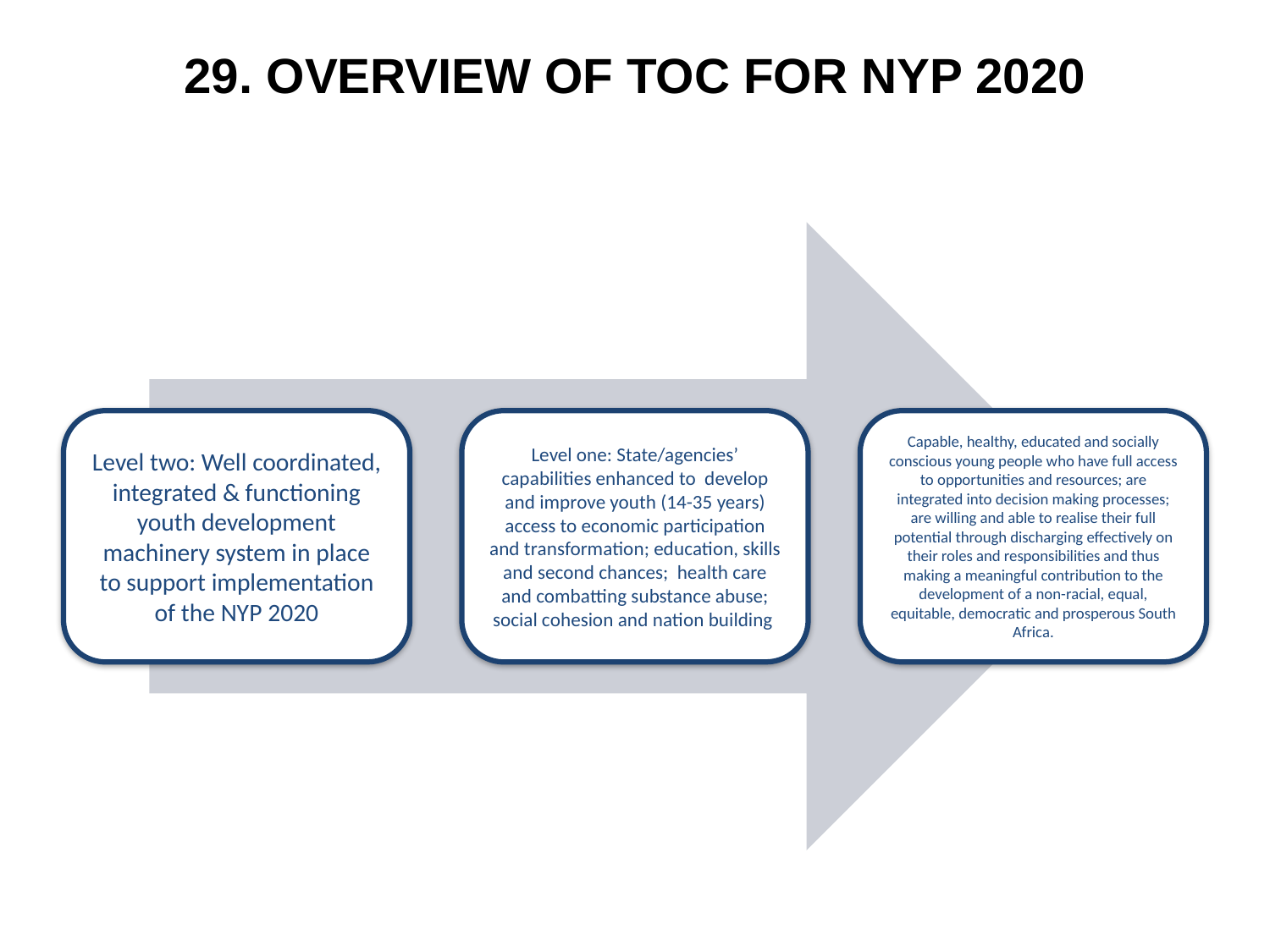

# 29. OVERVIEW OF TOC FOR NYP 2020
Level two: Well coordinated, integrated & functioning youth development machinery system in place to support implementation of the NYP 2020
Level one: State/agencies’ capabilities enhanced to  develop and improve youth (14-35 years) access to economic participation and transformation; education, skills and second chances;  health care and combatting substance abuse; social cohesion and nation building
Capable, healthy, educated and socially conscious young people who have full access to opportunities and resources; are integrated into decision making processes; are willing and able to realise their full potential through discharging effectively on their roles and responsibilities and thus making a meaningful contribution to the development of a non-racial, equal, equitable, democratic and prosperous South Africa.